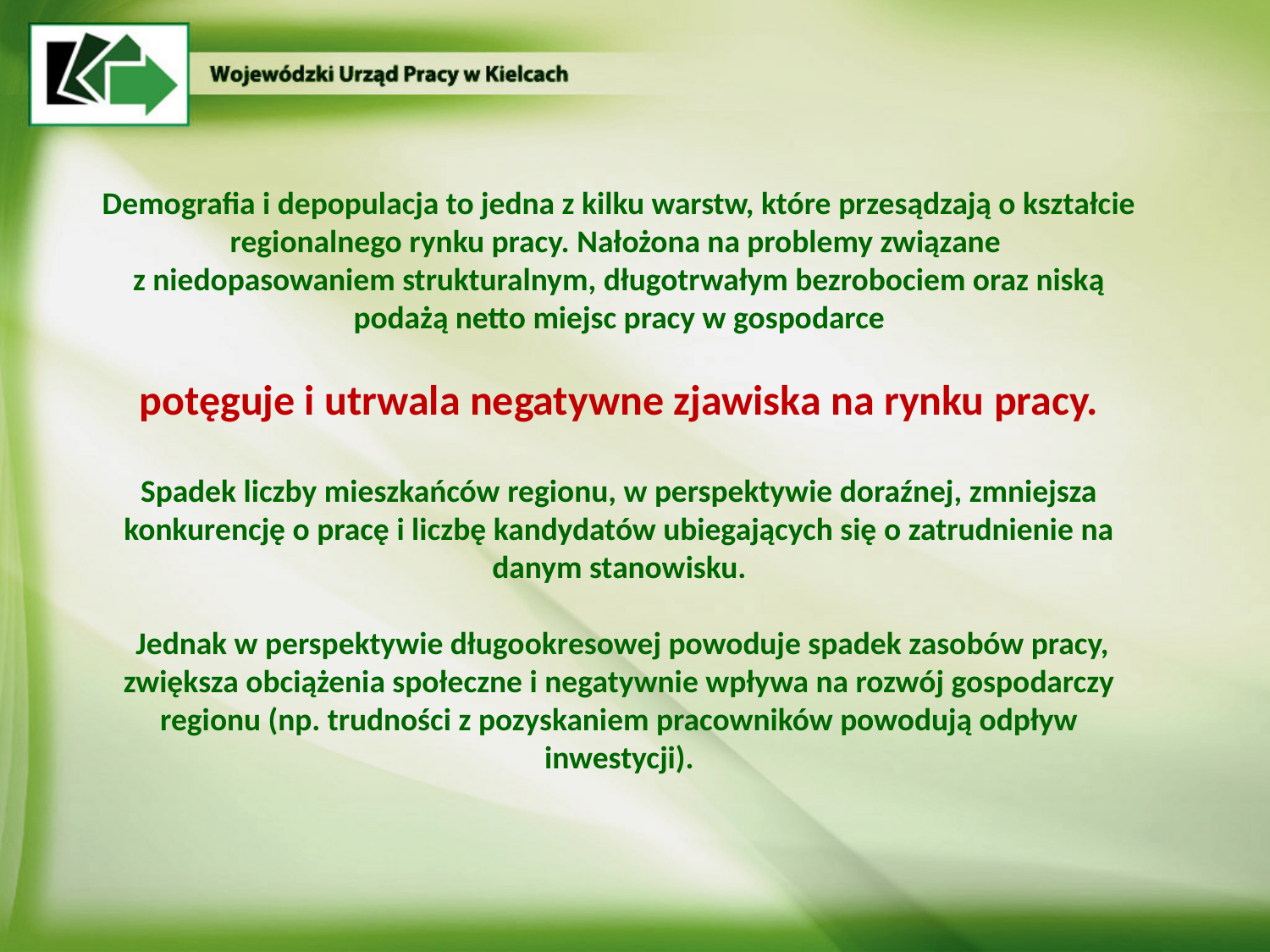

Demografia i depopulacja to jedna z kilku warstw, które przesądzają o kształcie regionalnego rynku pracy. Nałożona na problemy związane
z niedopasowaniem strukturalnym, długotrwałym bezrobociem oraz niską podażą netto miejsc pracy w gospodarce

potęguje i utrwala negatywne zjawiska na rynku pracy.

Spadek liczby mieszkańców regionu, w perspektywie doraźnej, zmniejsza konkurencję o pracę i liczbę kandydatów ubiegających się o zatrudnienie na danym stanowisku.

 Jednak w perspektywie długookresowej powoduje spadek zasobów pracy, zwiększa obciążenia społeczne i negatywnie wpływa na rozwój gospodarczy regionu (np. trudności z pozyskaniem pracowników powodują odpływ inwestycji).